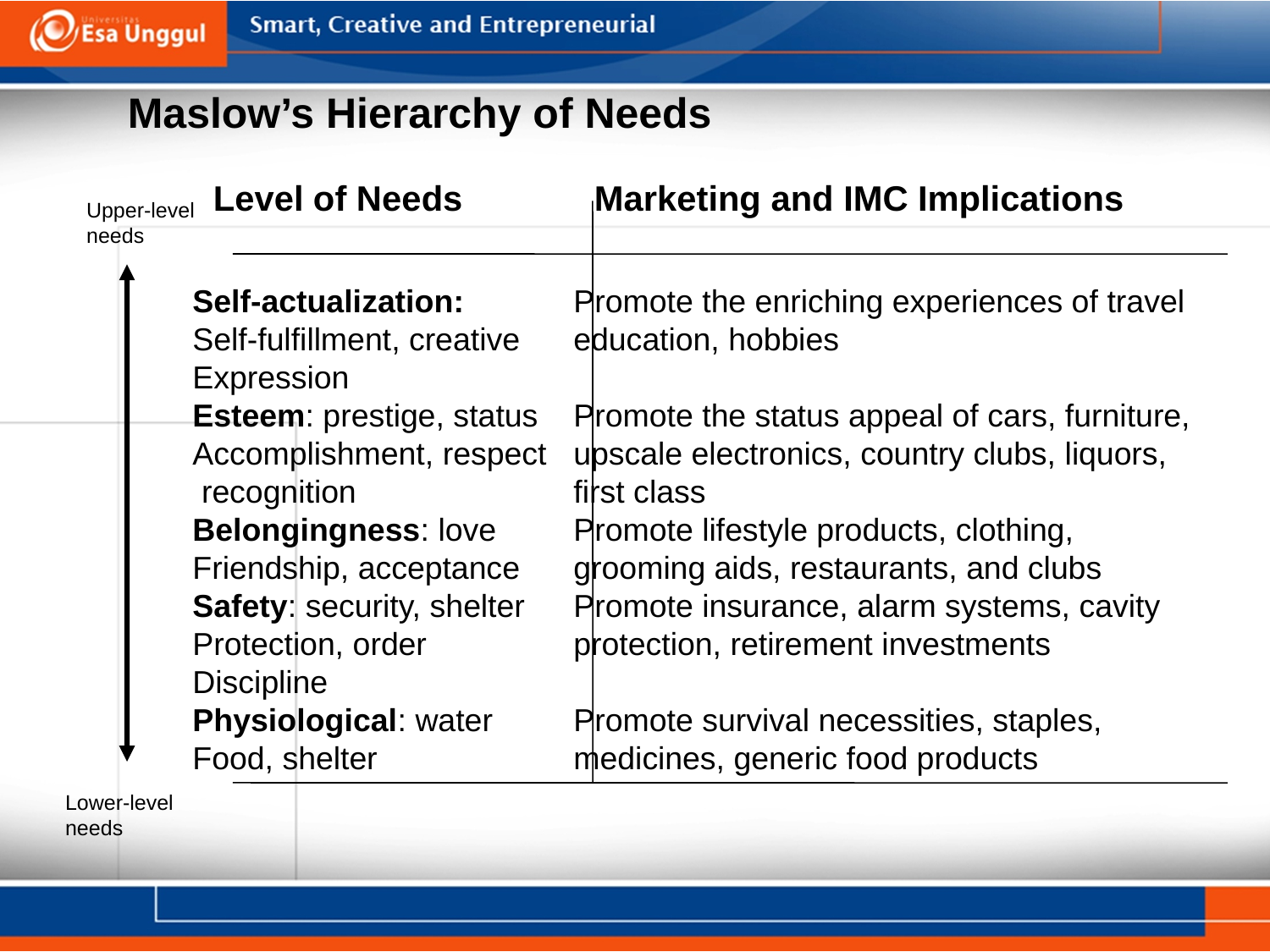

#
Maslow’s Hierarchy of Needs
Level of Needs		Marketing and IMC Implications
Upper-level
needs

Self-actualization:	Promote the enriching experiences of travel
Self-fulfillment, creative	education, hobbies
Expression
Esteem: prestige, status	Promote the status appeal of cars, furniture,
Accomplishment, respect	upscale electronics, country clubs, liquors,
 recognition		first class
Belongingness: love	Promote lifestyle products, clothing,
Friendship, acceptance	grooming aids, restaurants, and clubs
Safety: security, shelter	Promote insurance, alarm systems, cavity
Protection, order 		protection, retirement investments
Discipline
Physiological: water	Promote survival necessities, staples,
Food, shelter		medicines, generic food products
Lower-level
needs